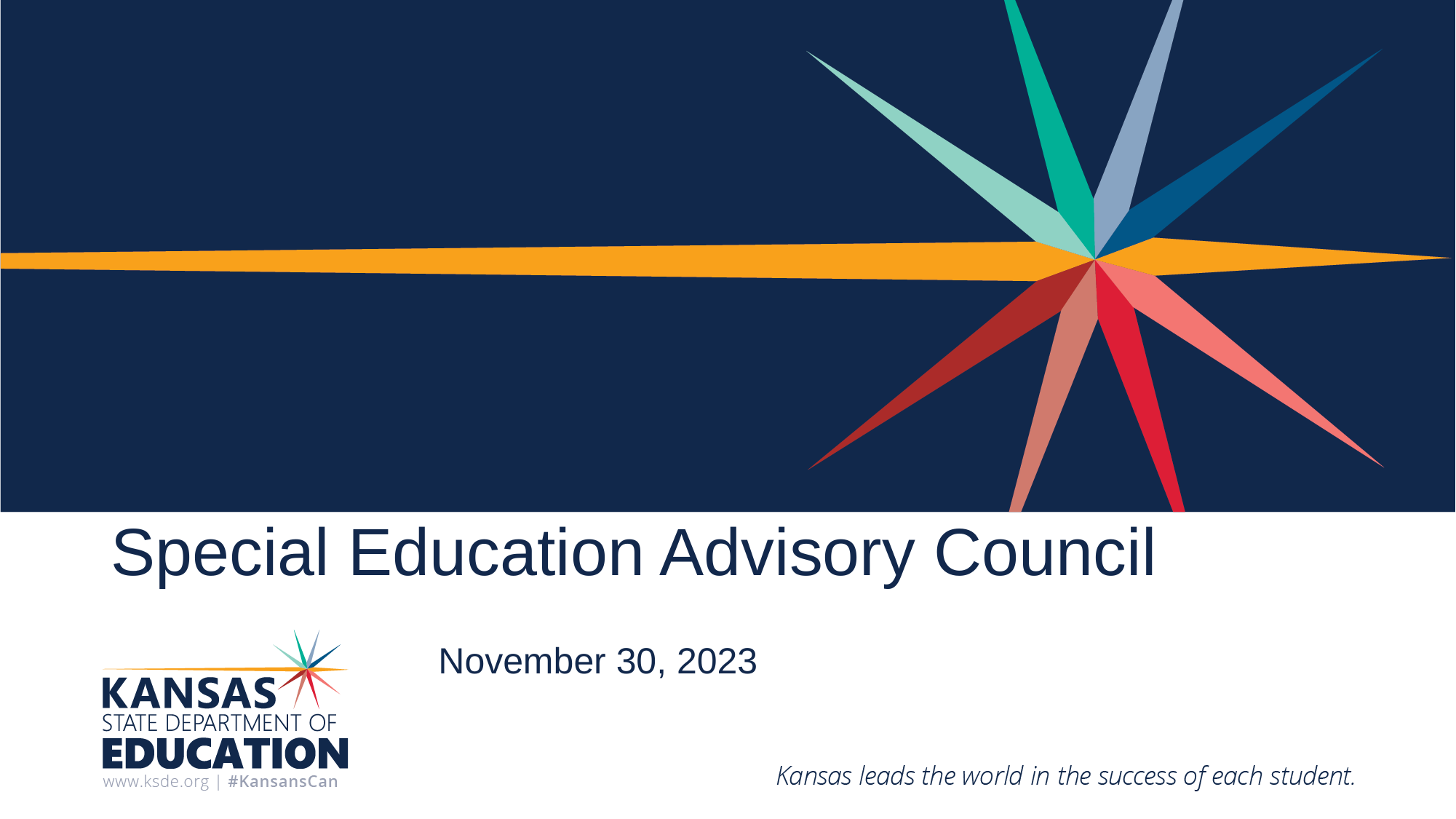

# Special Education Advisory Council
November 30, 2023